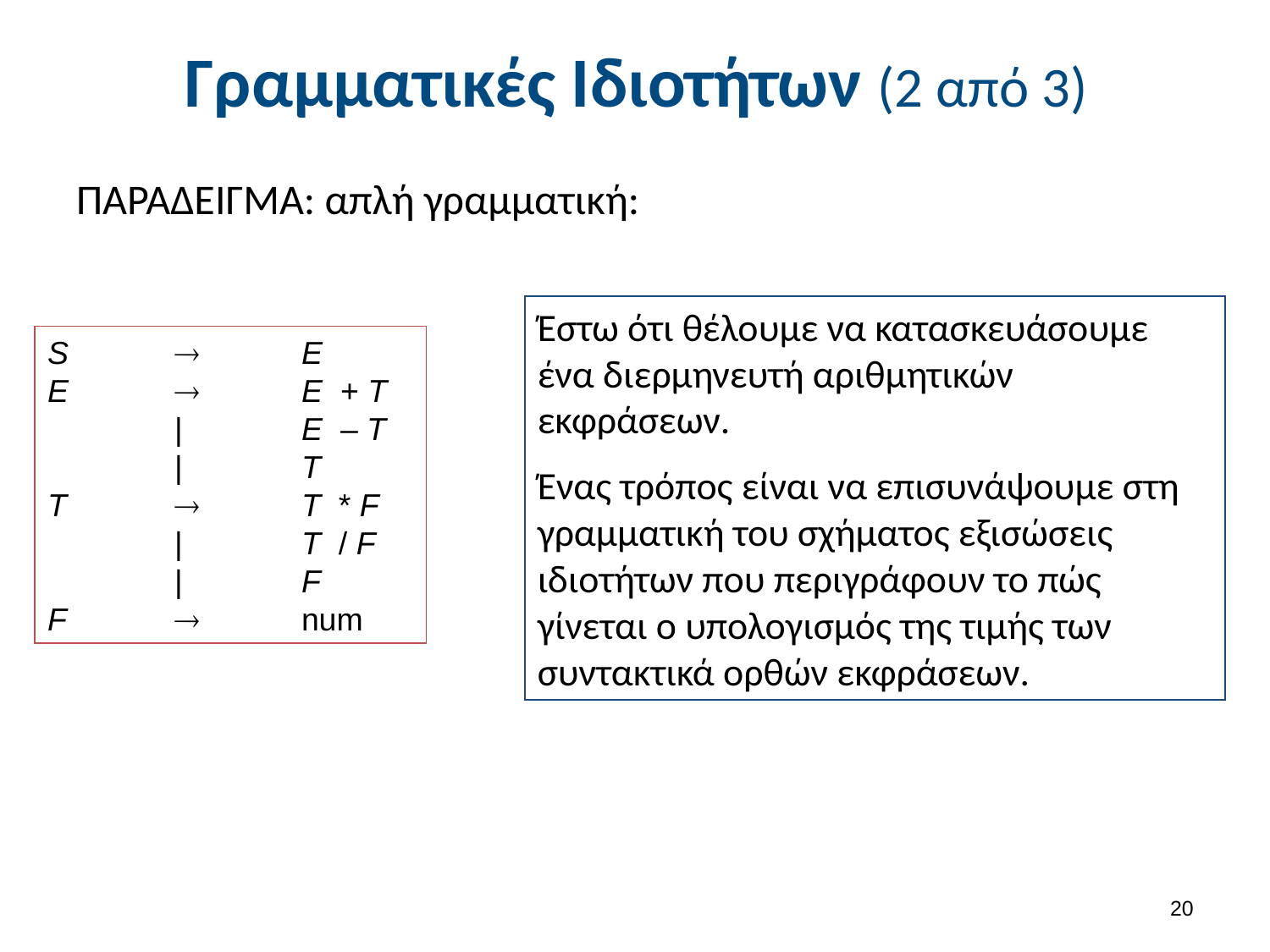

# Γραμματικές Ιδιοτήτων (2 από 3)
ΠΑΡΑΔΕΙΓΜΑ: απλή γραμματική:

Έστω ότι θέλουμε να κατασκευάσουμε ένα διερμηνευτή αριθμητικών εκφράσεων.
Ένας τρόπος είναι να επισυνάψουμε στη γραμματική του σχήματος εξισώσεις ιδιοτήτων που περιγράφουν το πώς γίνεται ο υπολογισμός της τιμής των συντακτικά ορθών εκφράσεων.
S	→ 	E
E	→ 	E  + T
	| 	E  – T
 	| 	T
T	→	T  * F
	|	T  / F
	|	F
F 	→	num
20